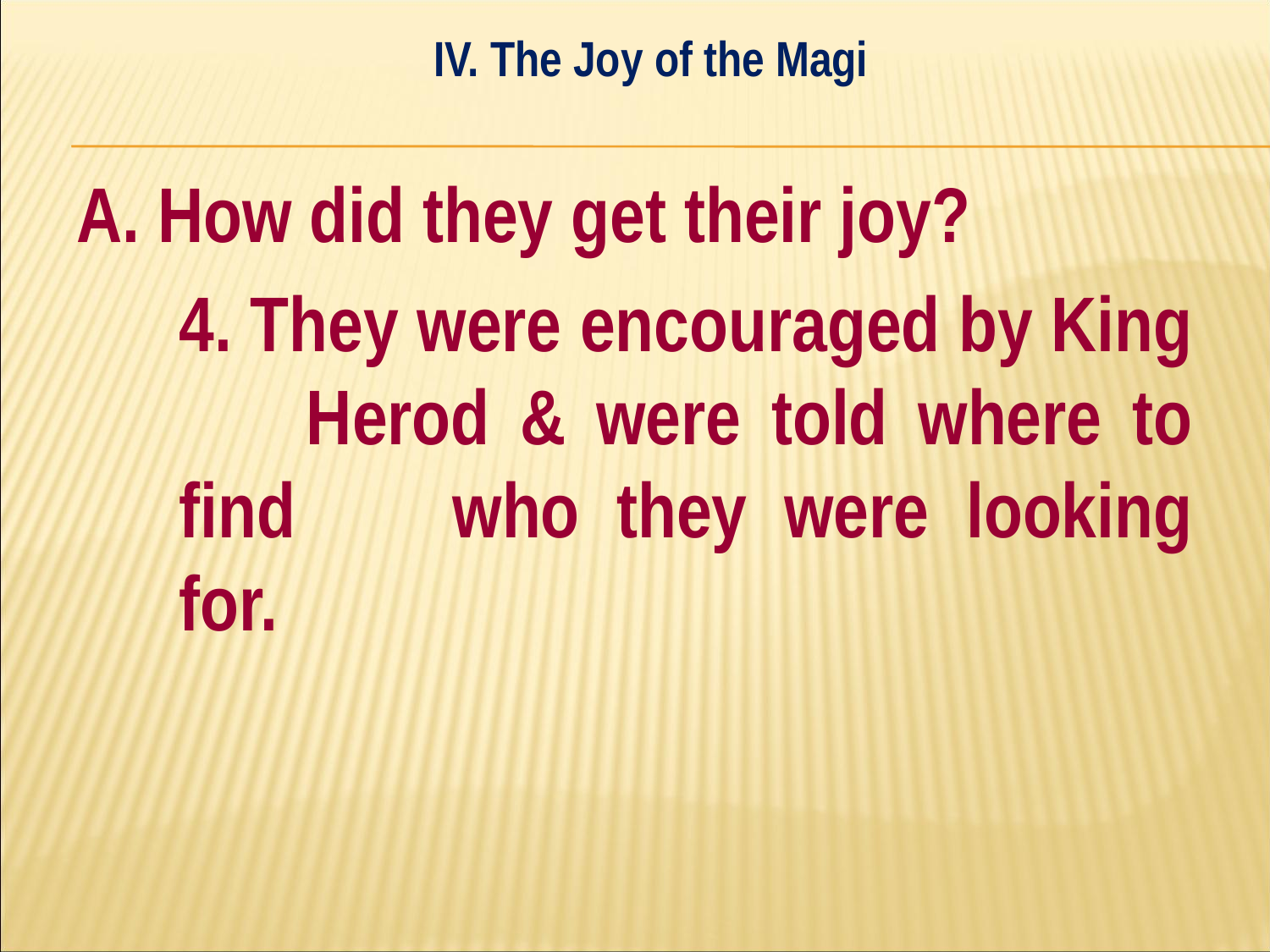

IV. The Joy of the Magi
#
A. How did they get their joy?
	4. They were encouraged by King 	Herod & were told where to find 	who they were looking for.